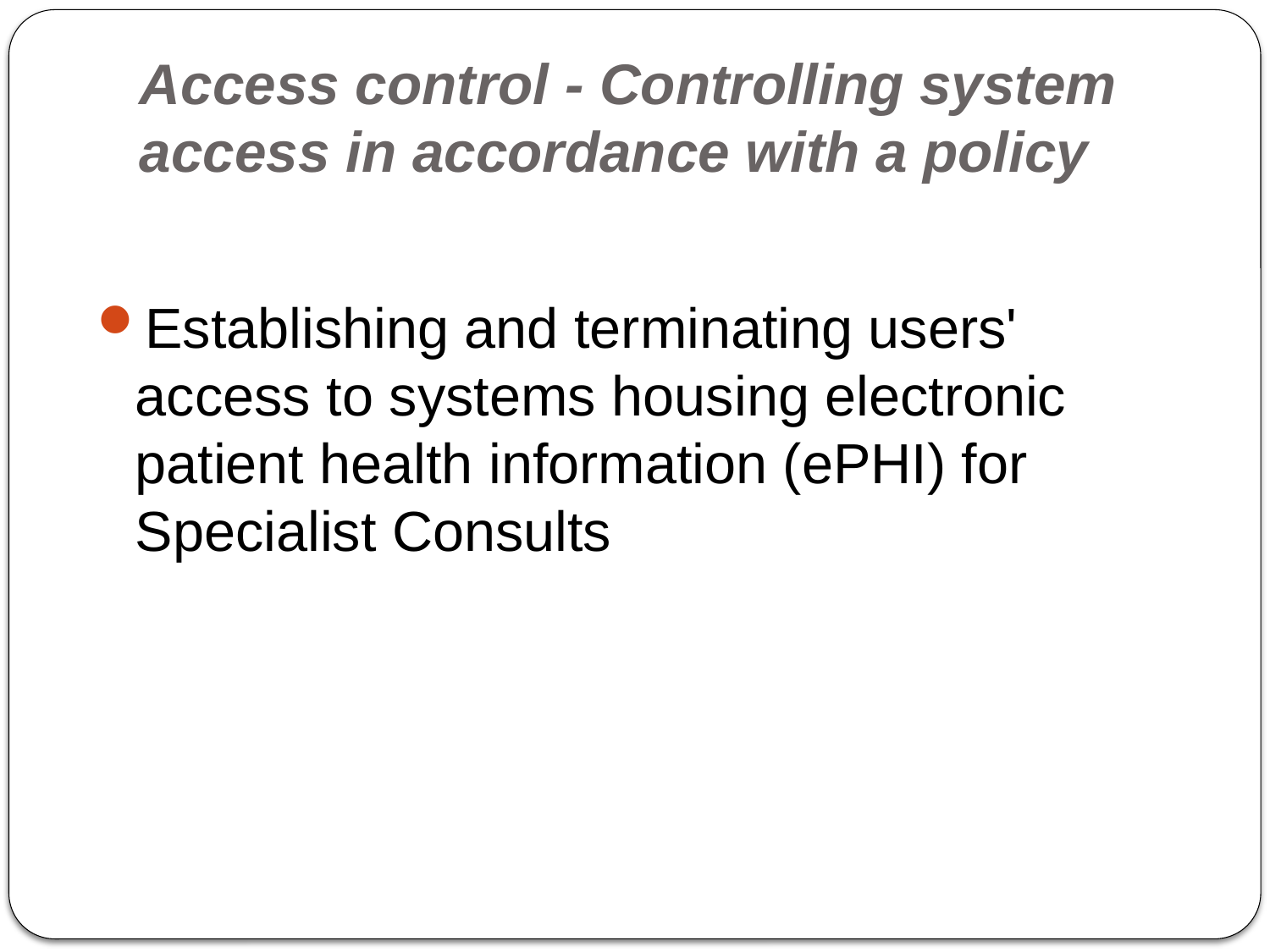

# Access control - Controlling system access in accordance with a policy
Establishing and terminating users' access to systems housing electronic patient health information (ePHI) for Specialist Consults